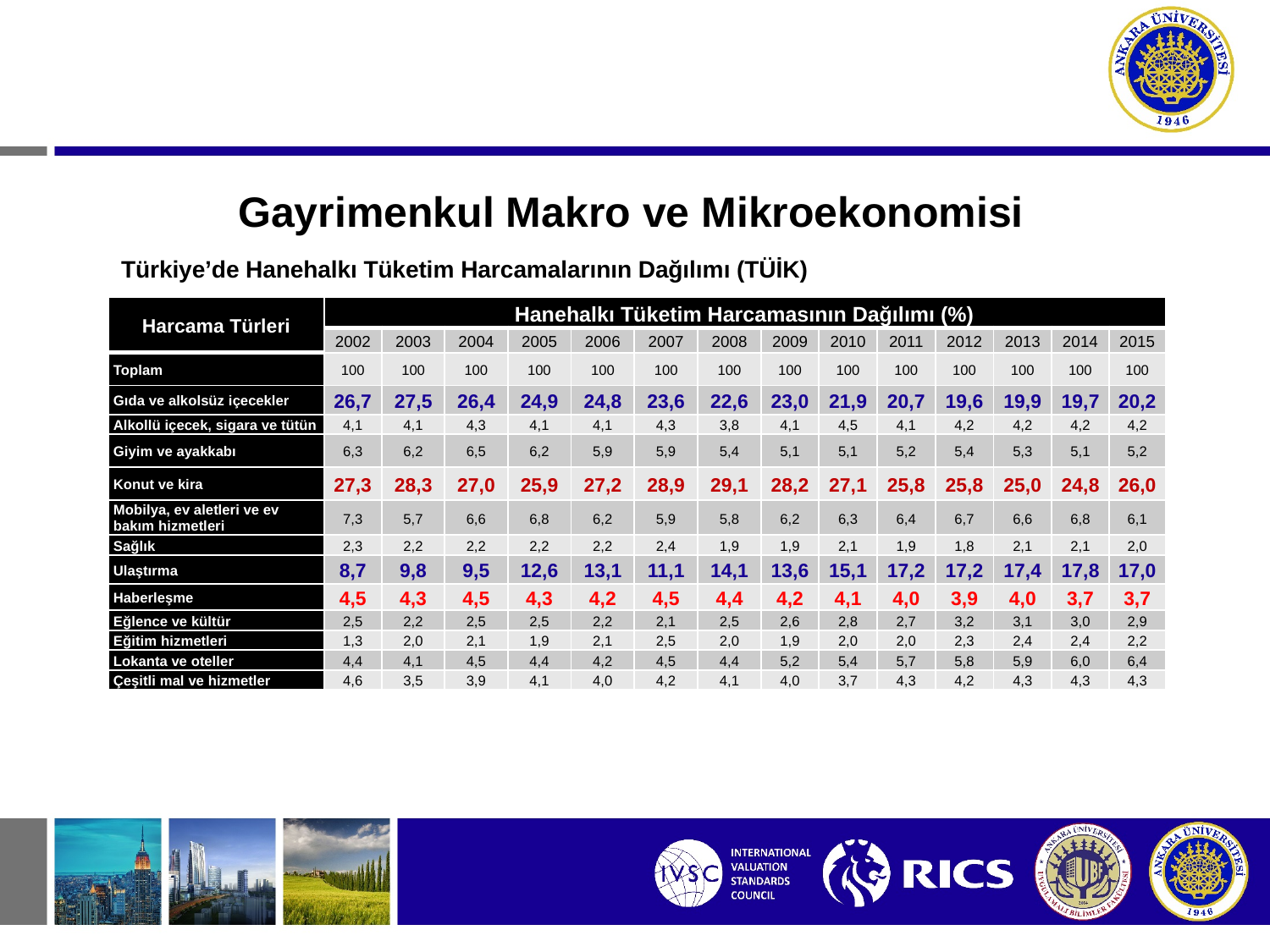

# Gayrimenkul Makro ve Mikroekonomisi
Türkiye’de Hanehalkı Tüketim Harcamalarının Dağılımı (TÜİK)
| Harcama Türleri | Hanehalkı Tüketim Harcamasının Dağılımı (%) |  |  |  |  |  |  |  |  |  |  |  |  |  |
| --- | --- | --- | --- | --- | --- | --- | --- | --- | --- | --- | --- | --- | --- | --- |
|  | 2002 | 2003 | 2004 | 2005 | 2006 | 2007 | 2008 | 2009 | 2010 | 2011 | 2012 | 2013 | 2014 | 2015 |
| Toplam | 100 | 100 | 100 | 100 | 100 | 100 | 100 | 100 | 100 | 100 | 100 | 100 | 100 | 100 |
| Gıda ve alkolsüz içecekler | 26,7 | 27,5 | 26,4 | 24,9 | 24,8 | 23,6 | 22,6 | 23,0 | 21,9 | 20,7 | 19,6 | 19,9 | 19,7 | 20,2 |
| Alkollü içecek, sigara ve tütün | 4,1 | 4,1 | 4,3 | 4,1 | 4,1 | 4,3 | 3,8 | 4,1 | 4,5 | 4,1 | 4,2 | 4,2 | 4,2 | 4,2 |
| Giyim ve ayakkabı | 6,3 | 6,2 | 6,5 | 6,2 | 5,9 | 5,9 | 5,4 | 5,1 | 5,1 | 5,2 | 5,4 | 5,3 | 5,1 | 5,2 |
| Konut ve kira | 27,3 | 28,3 | 27,0 | 25,9 | 27,2 | 28,9 | 29,1 | 28,2 | 27,1 | 25,8 | 25,8 | 25,0 | 24,8 | 26,0 |
| Mobilya, ev aletleri ve ev bakım hizmetleri | 7,3 | 5,7 | 6,6 | 6,8 | 6,2 | 5,9 | 5,8 | 6,2 | 6,3 | 6,4 | 6,7 | 6,6 | 6,8 | 6,1 |
| Sağlık | 2,3 | 2,2 | 2,2 | 2,2 | 2,2 | 2,4 | 1,9 | 1,9 | 2,1 | 1,9 | 1,8 | 2,1 | 2,1 | 2,0 |
| Ulaştırma | 8,7 | 9,8 | 9,5 | 12,6 | 13,1 | 11,1 | 14,1 | 13,6 | 15,1 | 17,2 | 17,2 | 17,4 | 17,8 | 17,0 |
| Haberleşme | 4,5 | 4,3 | 4,5 | 4,3 | 4,2 | 4,5 | 4,4 | 4,2 | 4,1 | 4,0 | 3,9 | 4,0 | 3,7 | 3,7 |
| Eğlence ve kültür | 2,5 | 2,2 | 2,5 | 2,5 | 2,2 | 2,1 | 2,5 | 2,6 | 2,8 | 2,7 | 3,2 | 3,1 | 3,0 | 2,9 |
| Eğitim hizmetleri | 1,3 | 2,0 | 2,1 | 1,9 | 2,1 | 2,5 | 2,0 | 1,9 | 2,0 | 2,0 | 2,3 | 2,4 | 2,4 | 2,2 |
| Lokanta ve oteller | 4,4 | 4,1 | 4,5 | 4,4 | 4,2 | 4,5 | 4,4 | 5,2 | 5,4 | 5,7 | 5,8 | 5,9 | 6,0 | 6,4 |
| Çeşitli mal ve hizmetler | 4,6 | 3,5 | 3,9 | 4,1 | 4,0 | 4,2 | 4,1 | 4,0 | 3,7 | 4,3 | 4,2 | 4,3 | 4,3 | 4,3 |